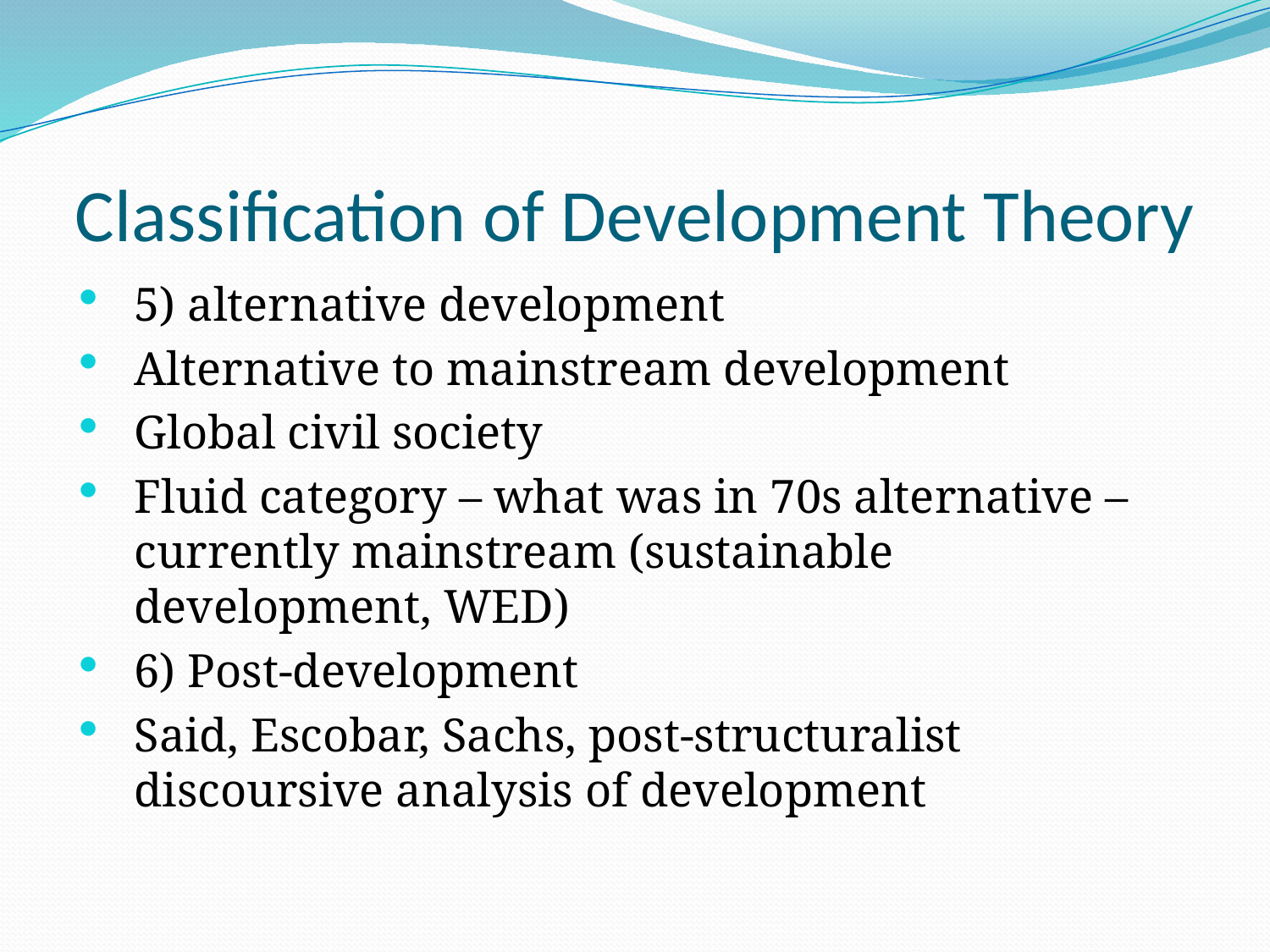

# Classification of Development Theory
5) alternative development
Alternative to mainstream development
Global civil society
Fluid category – what was in 70s alternative – currently mainstream (sustainable development, WED)
6) Post-development
Said, Escobar, Sachs, post-structuralist discoursive analysis of development